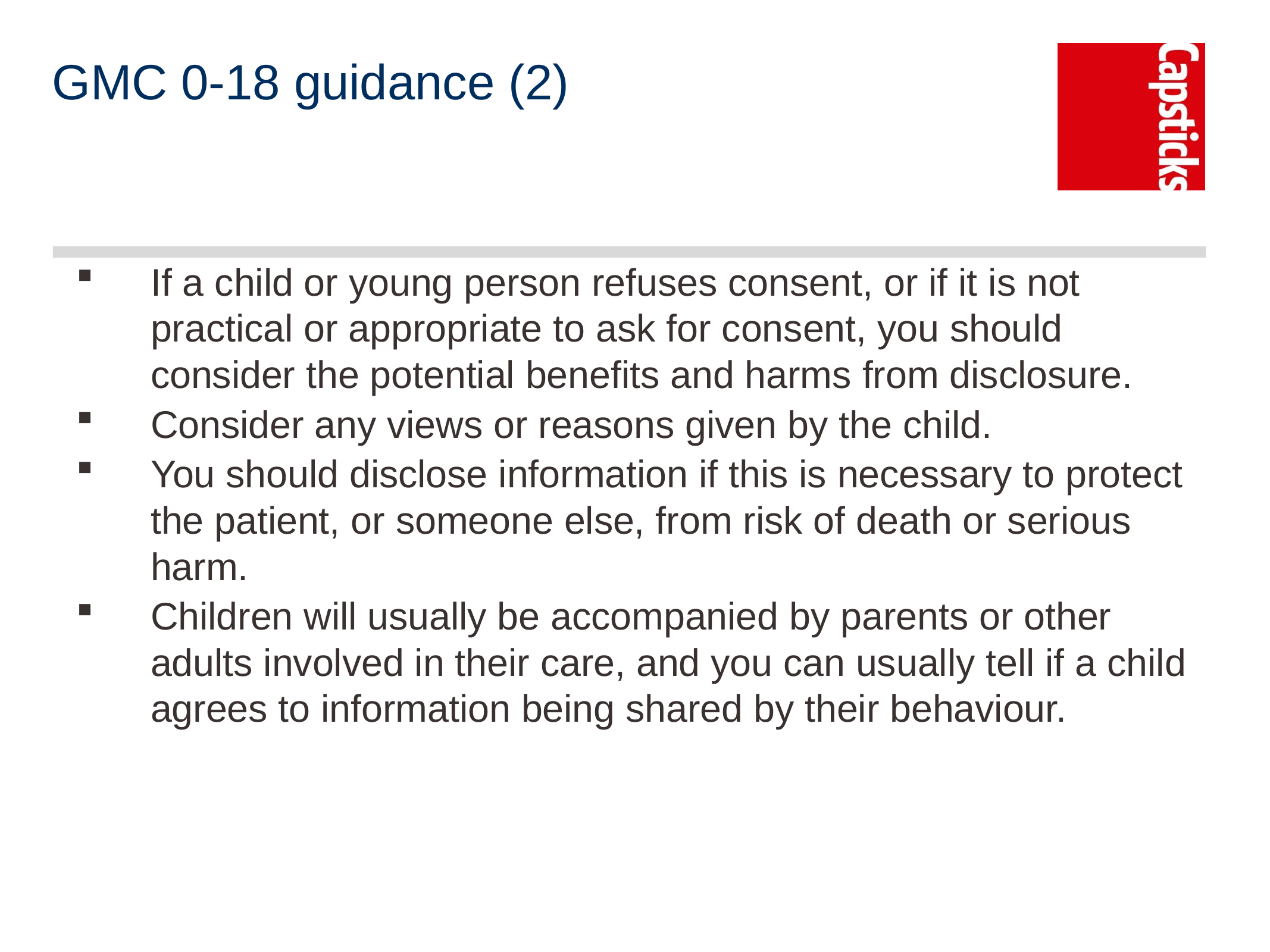

# GMC 0-18 guidance (2)
If a child or young person refuses consent, or if it is not practical or appropriate to ask for consent, you should consider the potential benefits and harms from disclosure.
Consider any views or reasons given by the child.
You should disclose information if this is necessary to protect the patient, or someone else, from risk of death or serious harm.
Children will usually be accompanied by parents or other adults involved in their care, and you can usually tell if a child agrees to information being shared by their behaviour.